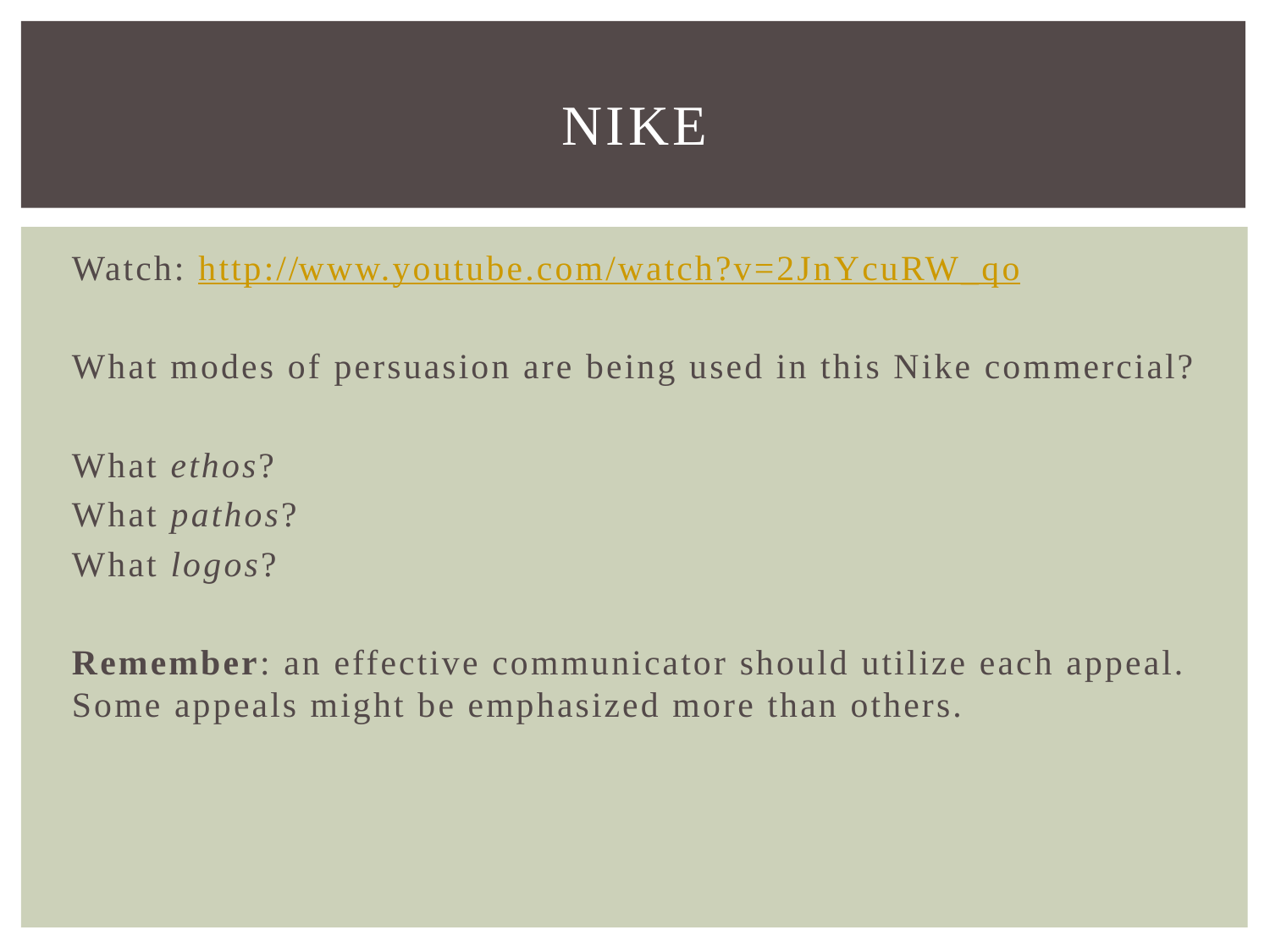

# Nike
Watch: http://www.youtube.com/watch?v=2JnYcuRW_qo

What modes of persuasion are being used in this Nike commercial?

What ethos?
What pathos?
What logos?

Remember: an effective communicator should utilize each appeal. Some appeals might be emphasized more than others.